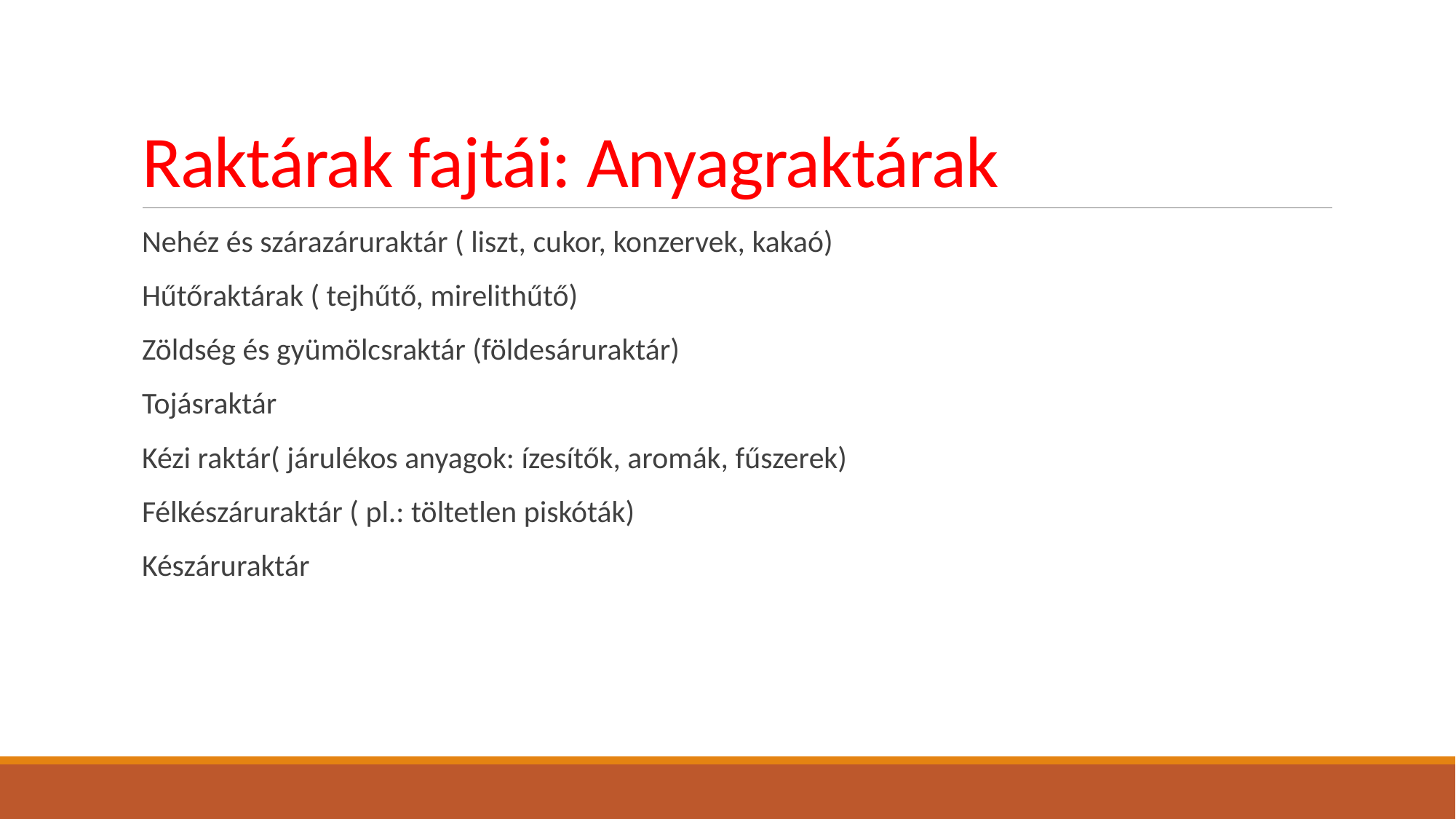

# Raktárak fajtái: Anyagraktárak
Nehéz és szárazáruraktár ( liszt, cukor, konzervek, kakaó)
Hűtőraktárak ( tejhűtő, mirelithűtő)
Zöldség és gyümölcsraktár (földesáruraktár)
Tojásraktár
Kézi raktár( járulékos anyagok: ízesítők, aromák, fűszerek)
Félkészáruraktár ( pl.: töltetlen piskóták)
Készáruraktár